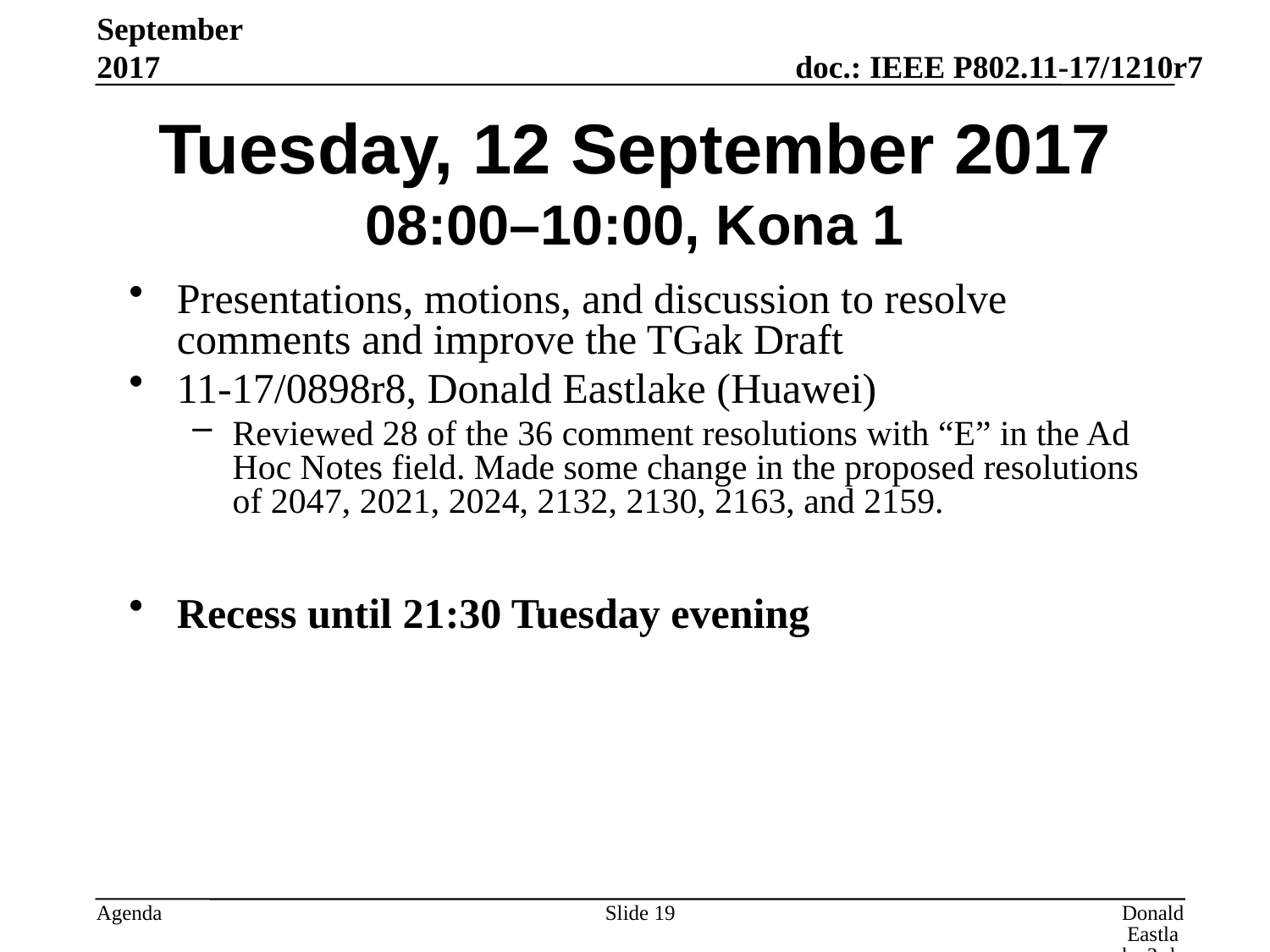

September 2017
# Tuesday, 12 September 2017 08:00–10:00, Kona 1
Presentations, motions, and discussion to resolve comments and improve the TGak Draft
11-17/0898r8, Donald Eastlake (Huawei)
Reviewed 28 of the 36 comment resolutions with “E” in the Ad Hoc Notes field. Made some change in the proposed resolutions of 2047, 2021, 2024, 2132, 2130, 2163, and 2159.

Recess until 21:30 Tuesday evening

Slide 19
Donald Eastlake 3rd, Huawei Technologies